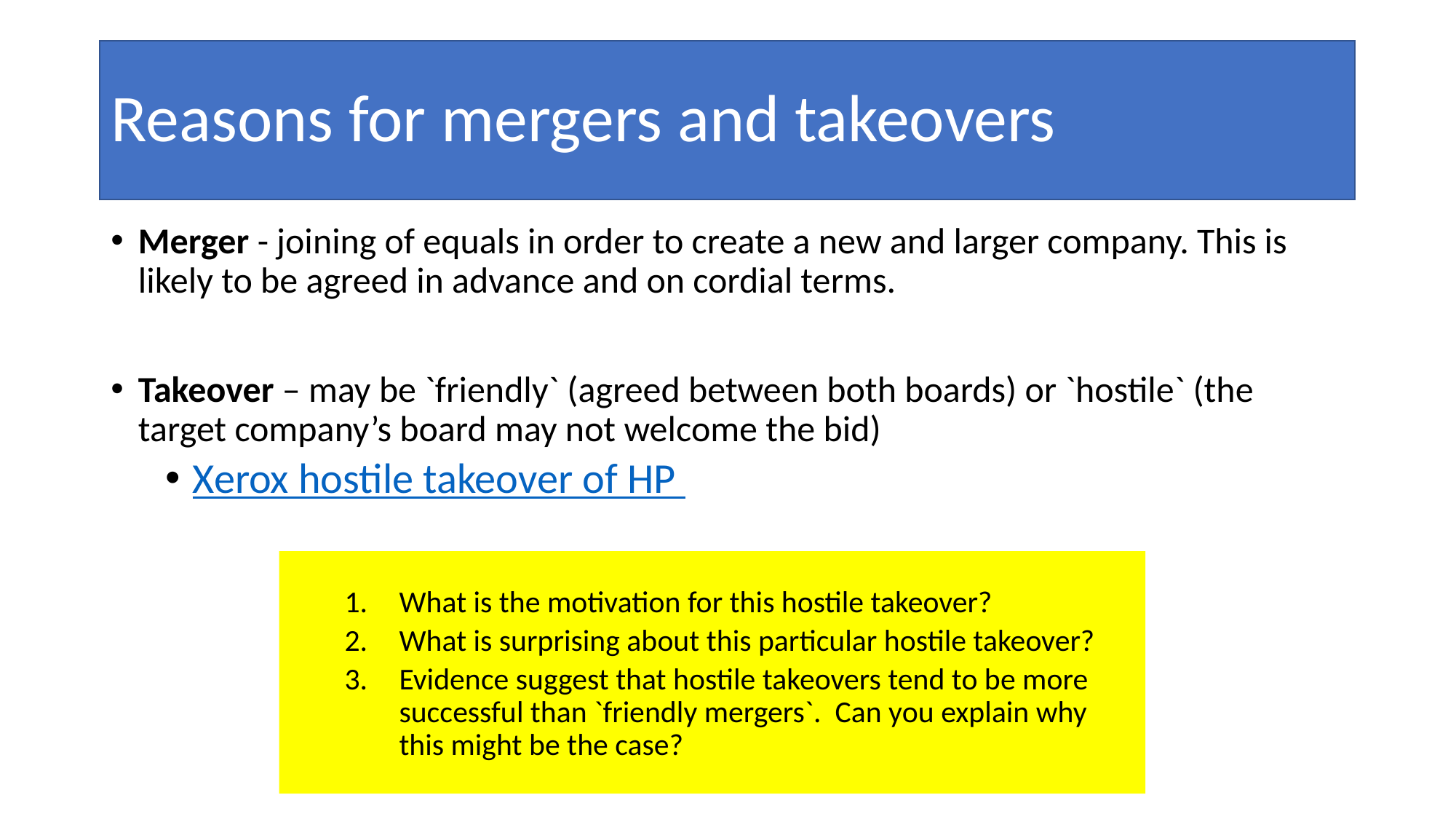

Reasons for mergers and takeovers
#
Merger - joining of equals in order to create a new and larger company. This is likely to be agreed in advance and on cordial terms.

Takeover – may be `friendly` (agreed between both boards) or `hostile` (the target company’s board may not welcome the bid)
Xerox hostile takeover of HP

What is the motivation for this hostile takeover?
What is surprising about this particular hostile takeover?
Evidence suggest that hostile takeovers tend to be more successful than `friendly mergers`.  Can you explain why this might be the case?